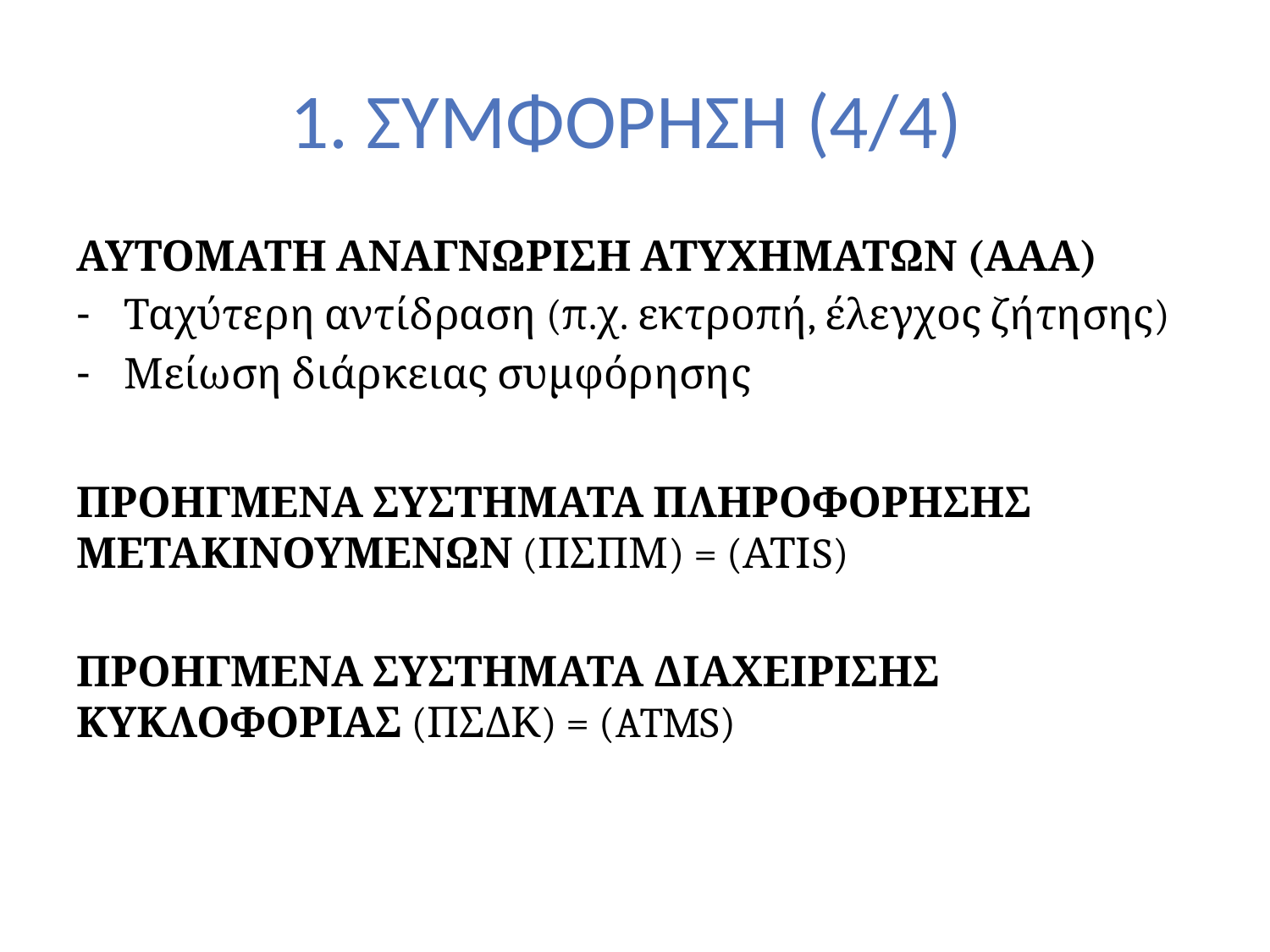

# 1. ΣΥΜΦΟΡΗΣΗ (4/4)
ΑΥΤΟΜΑΤΗ ΑΝΑΓΝΩΡΙΣΗ ΑΤΥΧΗΜΑΤΩΝ (ΑΑΑ)
Ταχύτερη αντίδραση (π.χ. εκτροπή, έλεγχος ζήτησης)
Μείωση διάρκειας συμφόρησης

ΠΡΟΗΓΜΕΝΑ ΣΥΣΤΗΜΑΤΑ ΠΛΗΡΟΦΟΡΗΣΗΣ ΜΕΤΑΚΙΝΟΥΜΕΝΩΝ (ΠΣΠΜ) = (ΑΤΙS)

ΠΡΟΗΓΜΕΝΑ ΣΥΣΤΗΜΑΤΑ ΔΙΑΧΕΙΡΙΣΗΣ ΚΥΚΛΟΦΟΡΙΑΣ (ΠΣΔΚ) = (ATMS)